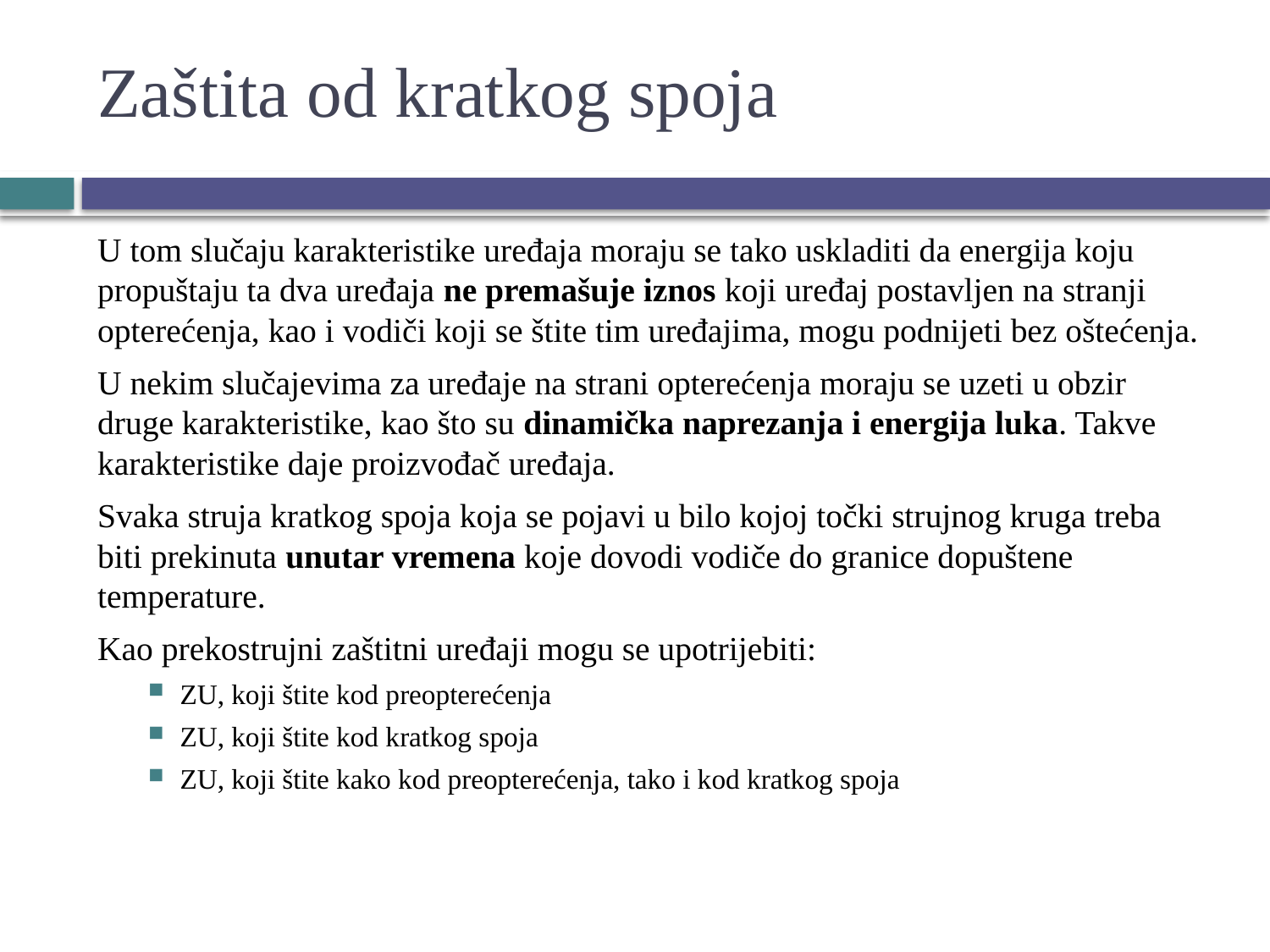

# Zaštita od kratkog spoja
U tom slučaju karakteristike uređaja moraju se tako uskladiti da energija koju propuštaju ta dva uređaja ne premašuje iznos koji uređaj postavljen na stranji opterećenja, kao i vodiči koji se štite tim uređajima, mogu podnijeti bez oštećenja.
U nekim slučajevima za uređaje na strani opterećenja moraju se uzeti u obzir druge karakteristike, kao što su dinamička naprezanja i energija luka. Takve karakteristike daje proizvođač uređaja.
Svaka struja kratkog spoja koja se pojavi u bilo kojoj točki strujnog kruga treba biti prekinuta unutar vremena koje dovodi vodiče do granice dopuštene temperature.
Kao prekostrujni zaštitni uređaji mogu se upotrijebiti:
ZU, koji štite kod preopterećenja
ZU, koji štite kod kratkog spoja
ZU, koji štite kako kod preopterećenja, tako i kod kratkog spoja